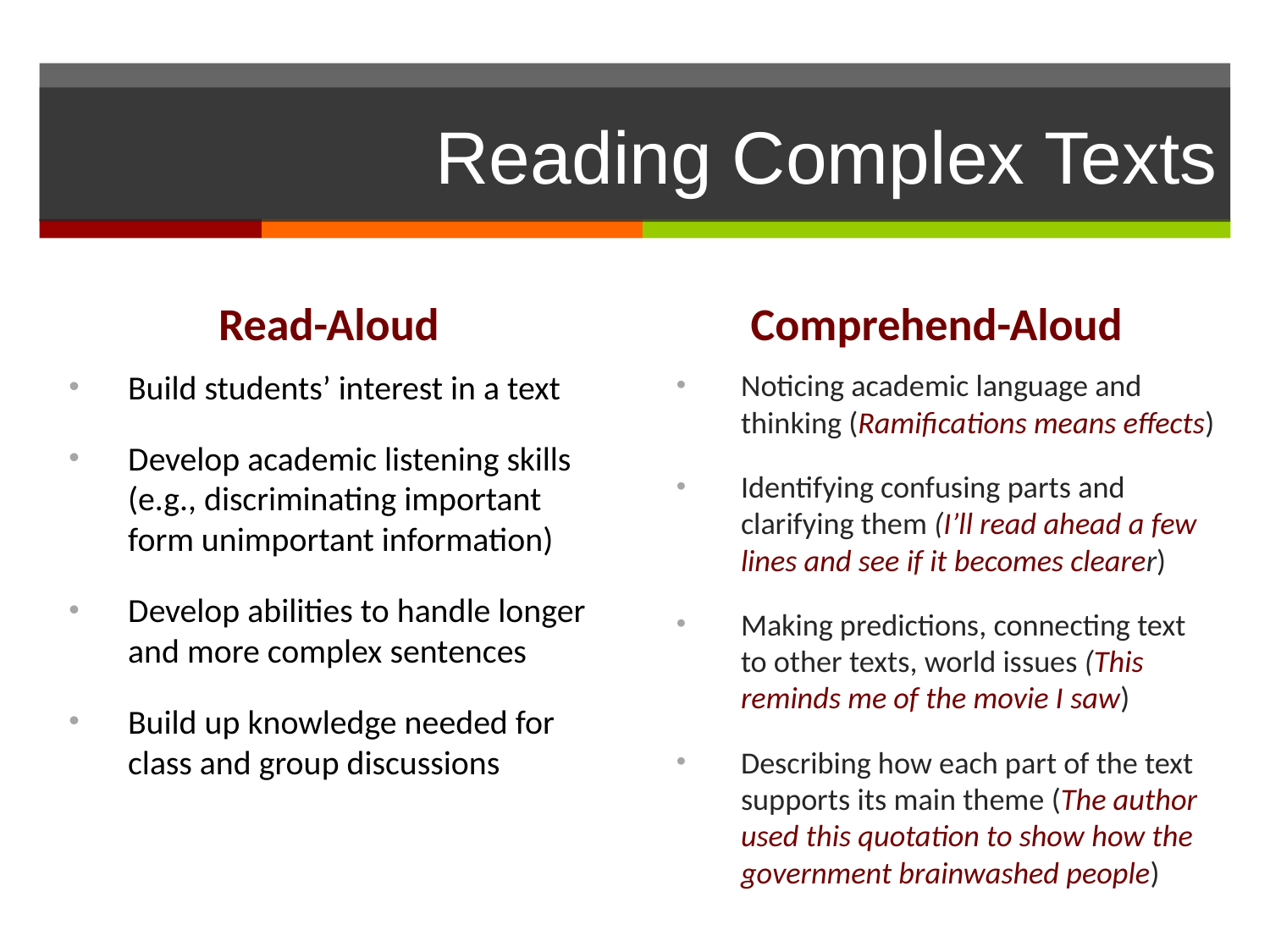

# Reading Complex Texts
Read-Aloud
Comprehend-Aloud
Build students’ interest in a text
Develop academic listening skills (e.g., discriminating important form unimportant information)
Develop abilities to handle longer and more complex sentences
Build up knowledge needed for class and group discussions
Noticing academic language and thinking (Ramifications means effects)
Identifying confusing parts and clarifying them (I’ll read ahead a few lines and see if it becomes clearer)
Making predictions, connecting text to other texts, world issues (This reminds me of the movie I saw)
Describing how each part of the text supports its main theme (The author used this quotation to show how the government brainwashed people)